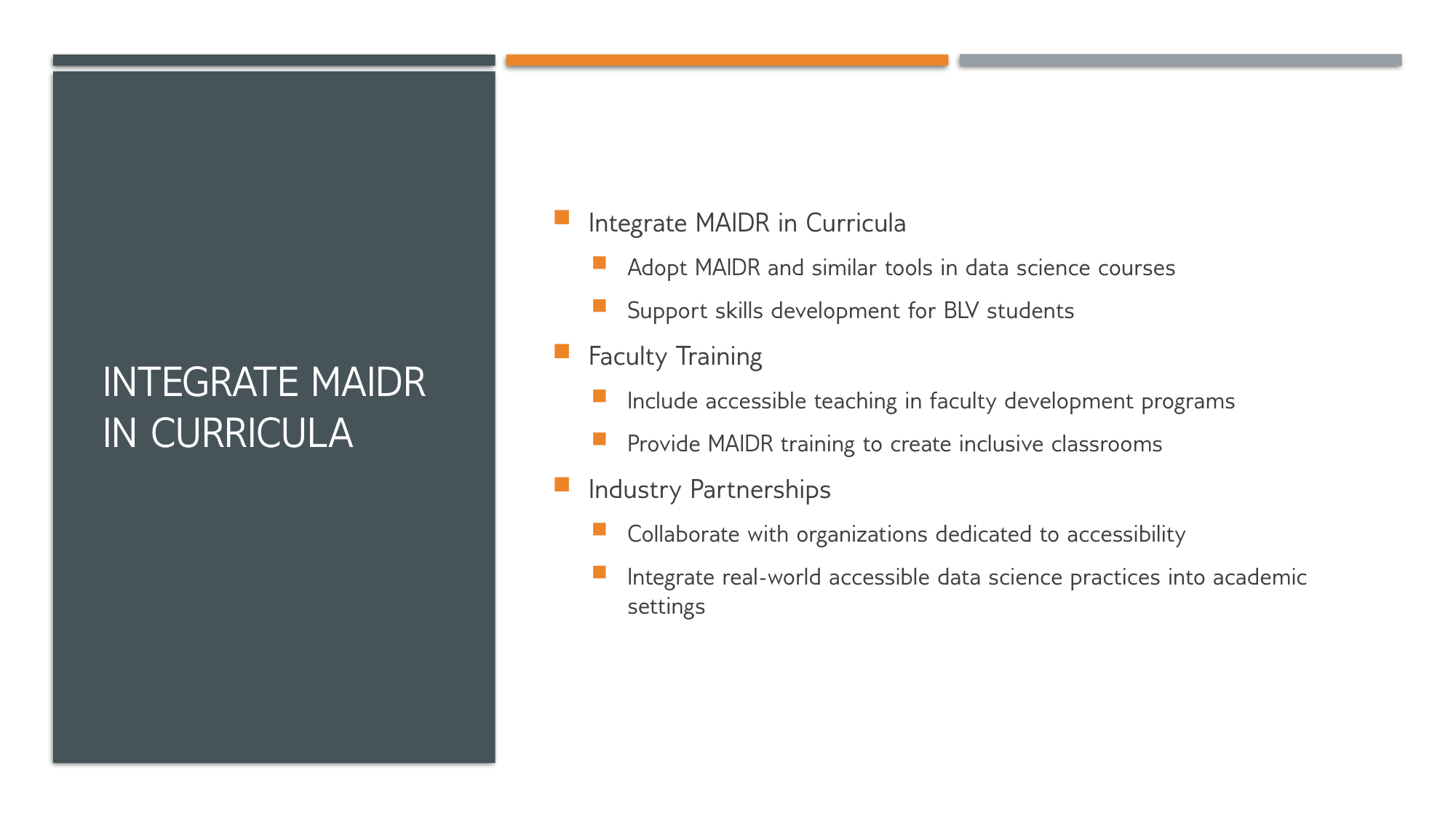

# Integrate MAIDR in Curricula
Integrate MAIDR in Curricula
Adopt MAIDR and similar tools in data science courses
Support skills development for BLV students
Faculty Training
Include accessible teaching in faculty development programs
Provide MAIDR training to create inclusive classrooms
Industry Partnerships
Collaborate with organizations dedicated to accessibility
Integrate real-world accessible data science practices into academic settings